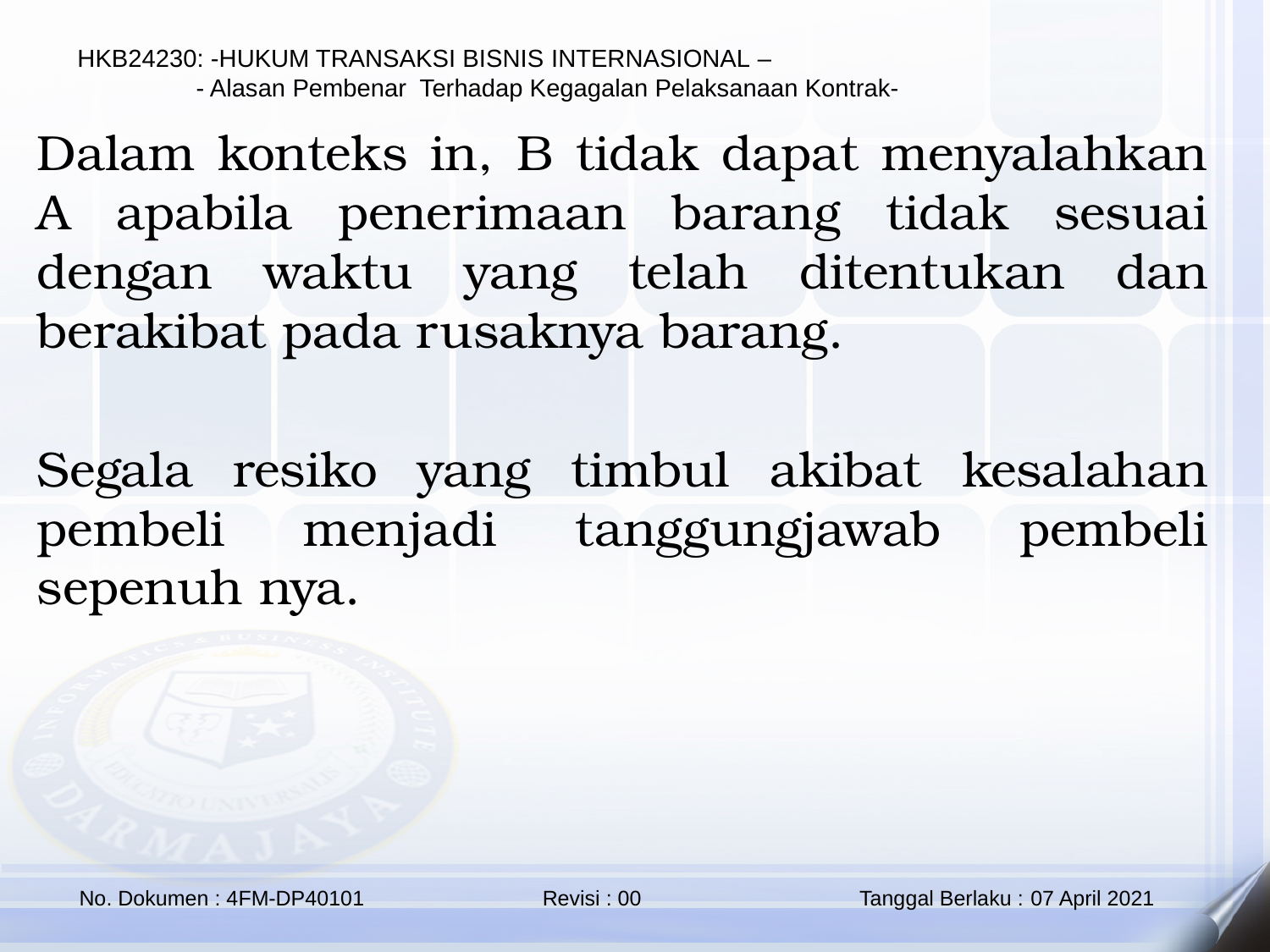

Dalam konteks in, B tidak dapat menyalahkan A apabila penerimaan barang tidak sesuai dengan waktu yang telah ditentukan dan berakibat pada rusaknya barang.

Segala resiko yang timbul akibat kesalahan pembeli menjadi tanggungjawab pembeli sepenuh nya.